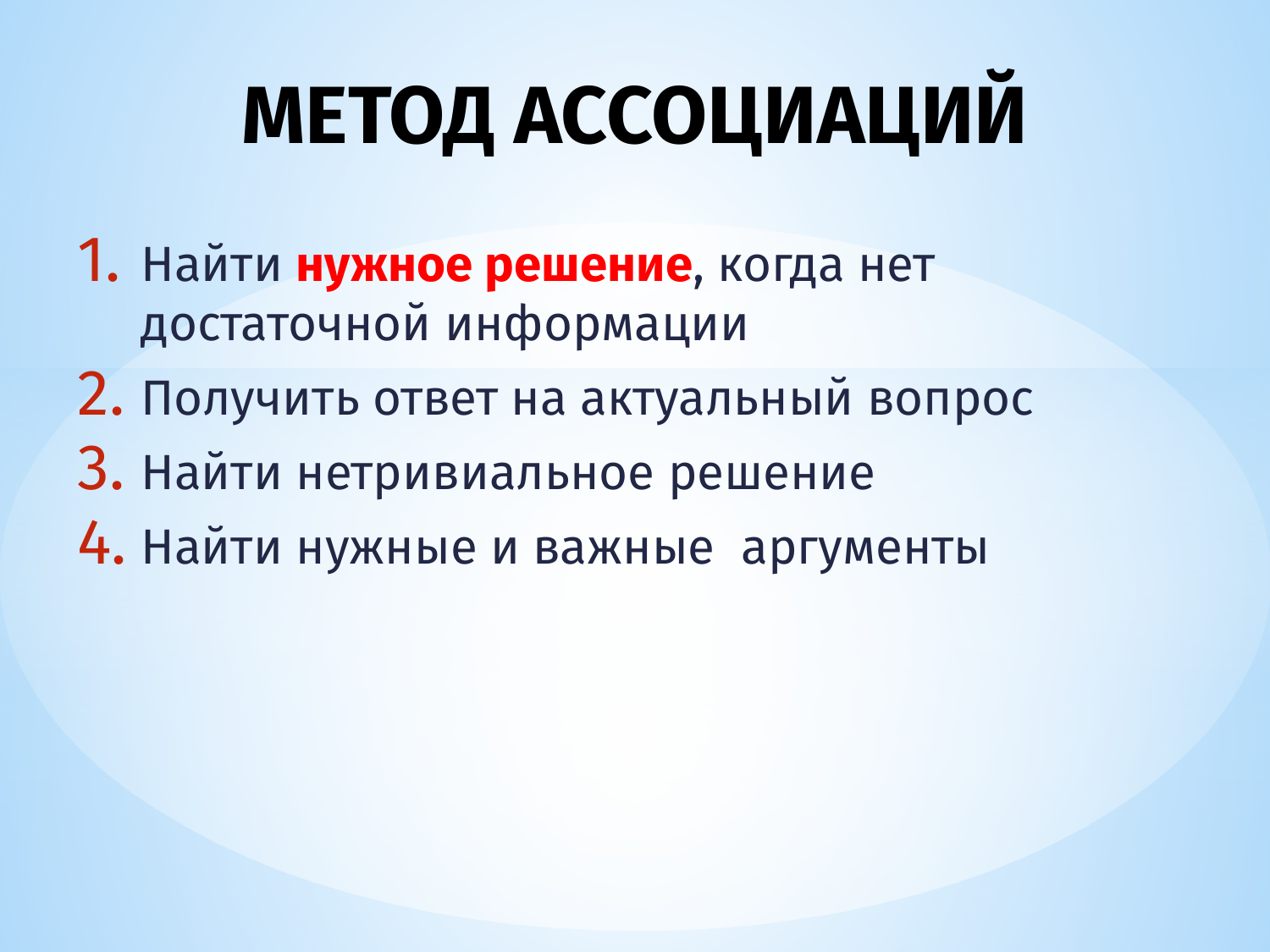

# МЕТОД АССОЦИАЦИЙ
Найти нужное решение, когда нет достаточной информации
Получить ответ на актуальный вопрос
Найти нетривиальное решение
Найти нужные и важные  аргументы